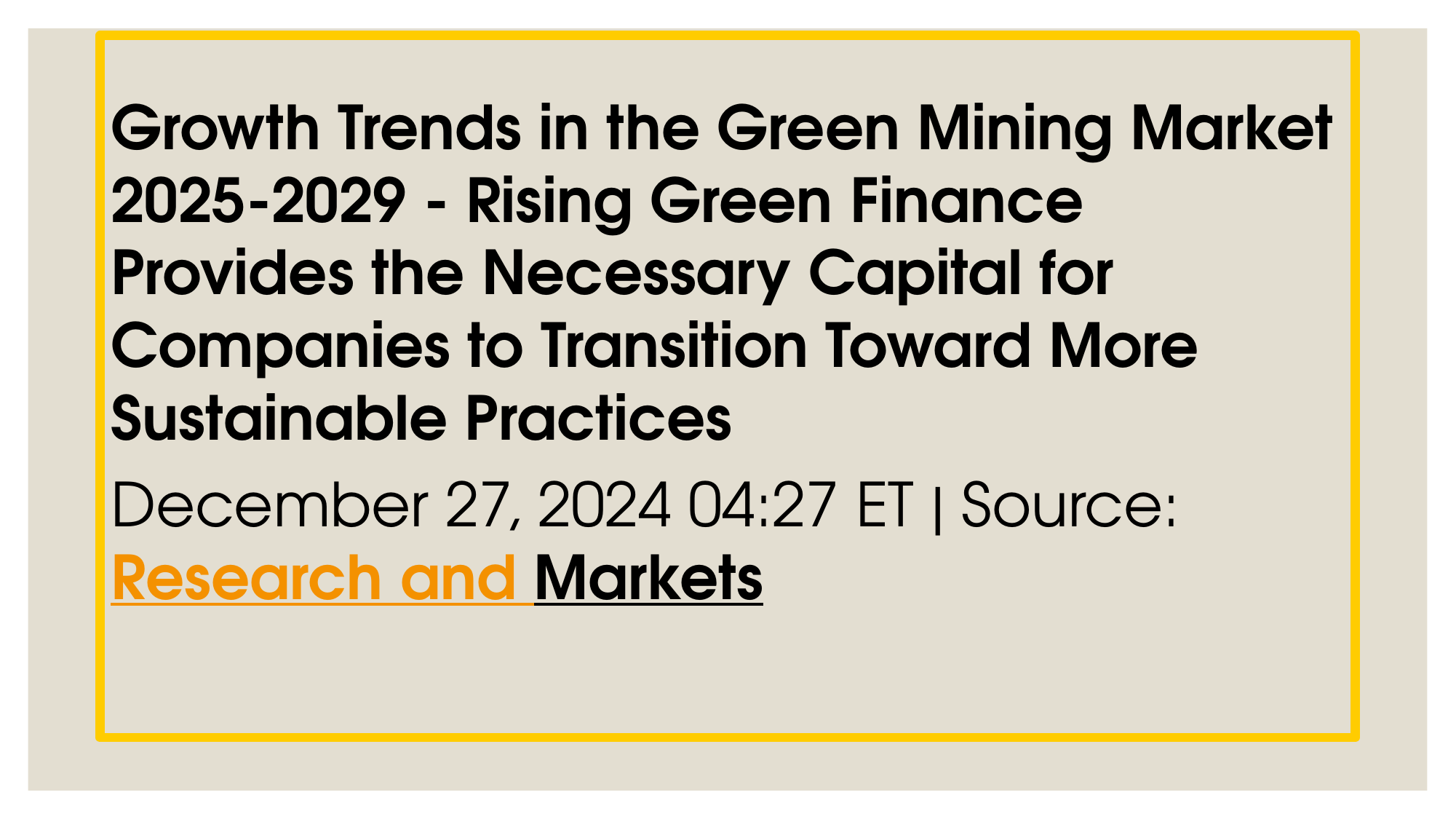

#
Growth Trends in the Green Mining Market 2025-2029 - Rising Green Finance Provides the Necessary Capital for Companies to Transition Toward More Sustainable Practices
December 27, 2024 04:27 ET | Source: Research and Markets